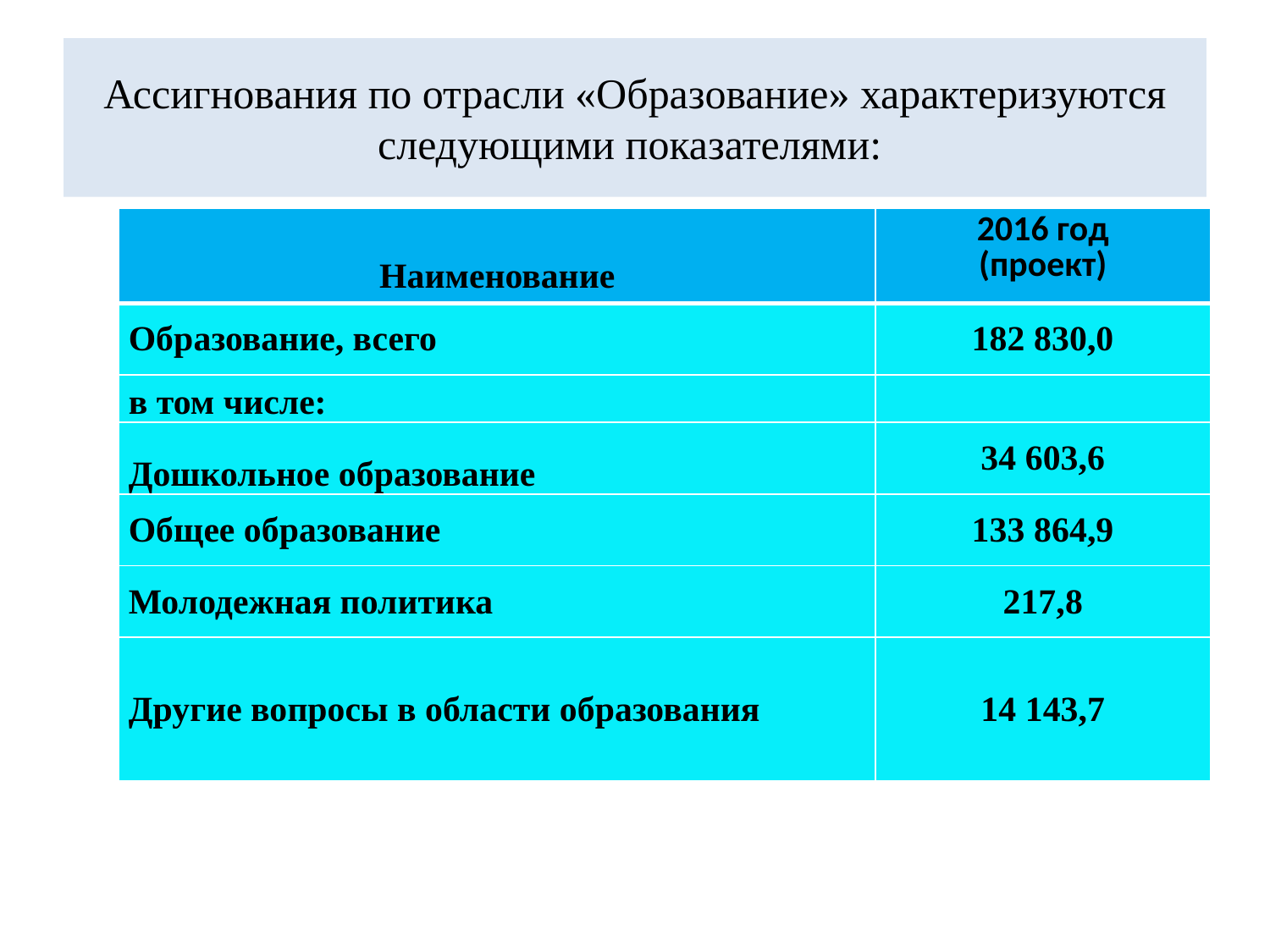

# Ассигнования по отрасли «Образование» характеризуются следующими показателями:
| Наименование | 2016 год (проект) |
| --- | --- |
| Образование, всего | 182 830,0 |
| в том числе: |  |
| Дошкольное образование | 34 603,6 |
| Общее образование | 133 864,9 |
| Молодежная политика | 217,8 |
| Другие вопросы в области образования | 14 143,7 |